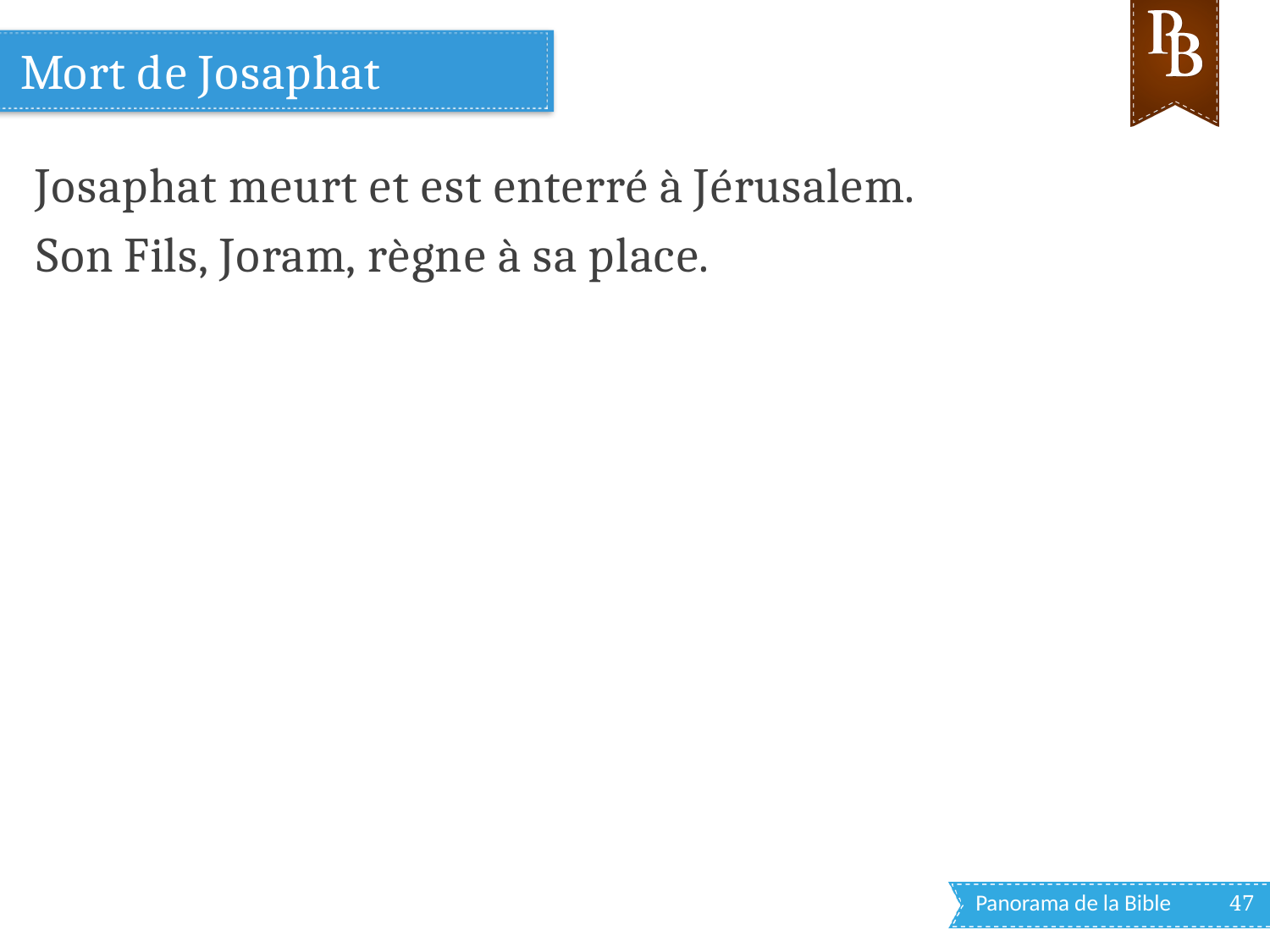

# Mort de Josaphat
Josaphat meurt et est enterré à Jérusalem.
Son Fils, Joram, règne à sa place.